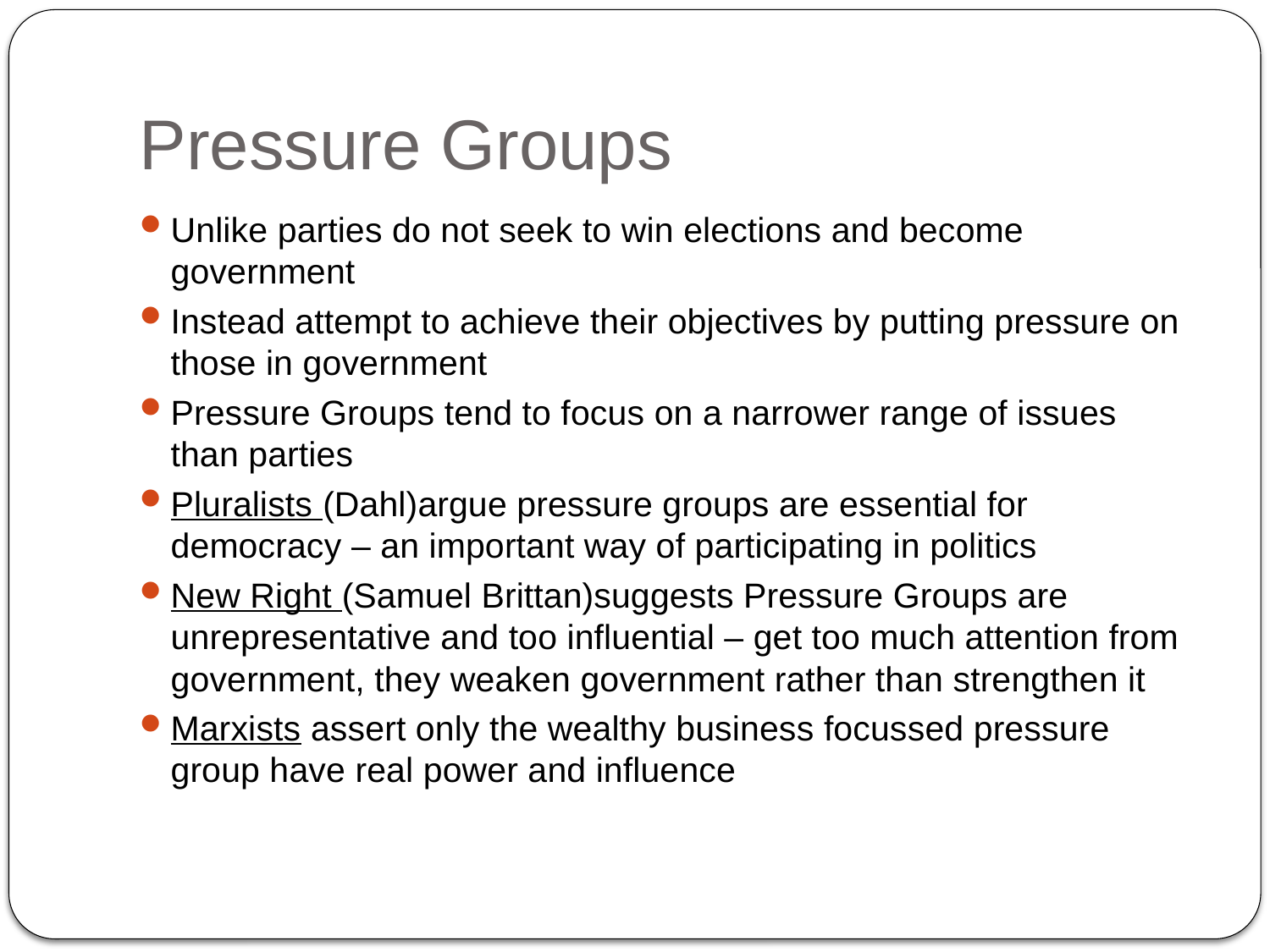

# Pressure Groups
Unlike parties do not seek to win elections and become government
Instead attempt to achieve their objectives by putting pressure on those in government
Pressure Groups tend to focus on a narrower range of issues than parties
Pluralists (Dahl)argue pressure groups are essential for democracy – an important way of participating in politics
New Right (Samuel Brittan)suggests Pressure Groups are unrepresentative and too influential – get too much attention from government, they weaken government rather than strengthen it
Marxists assert only the wealthy business focussed pressure group have real power and influence